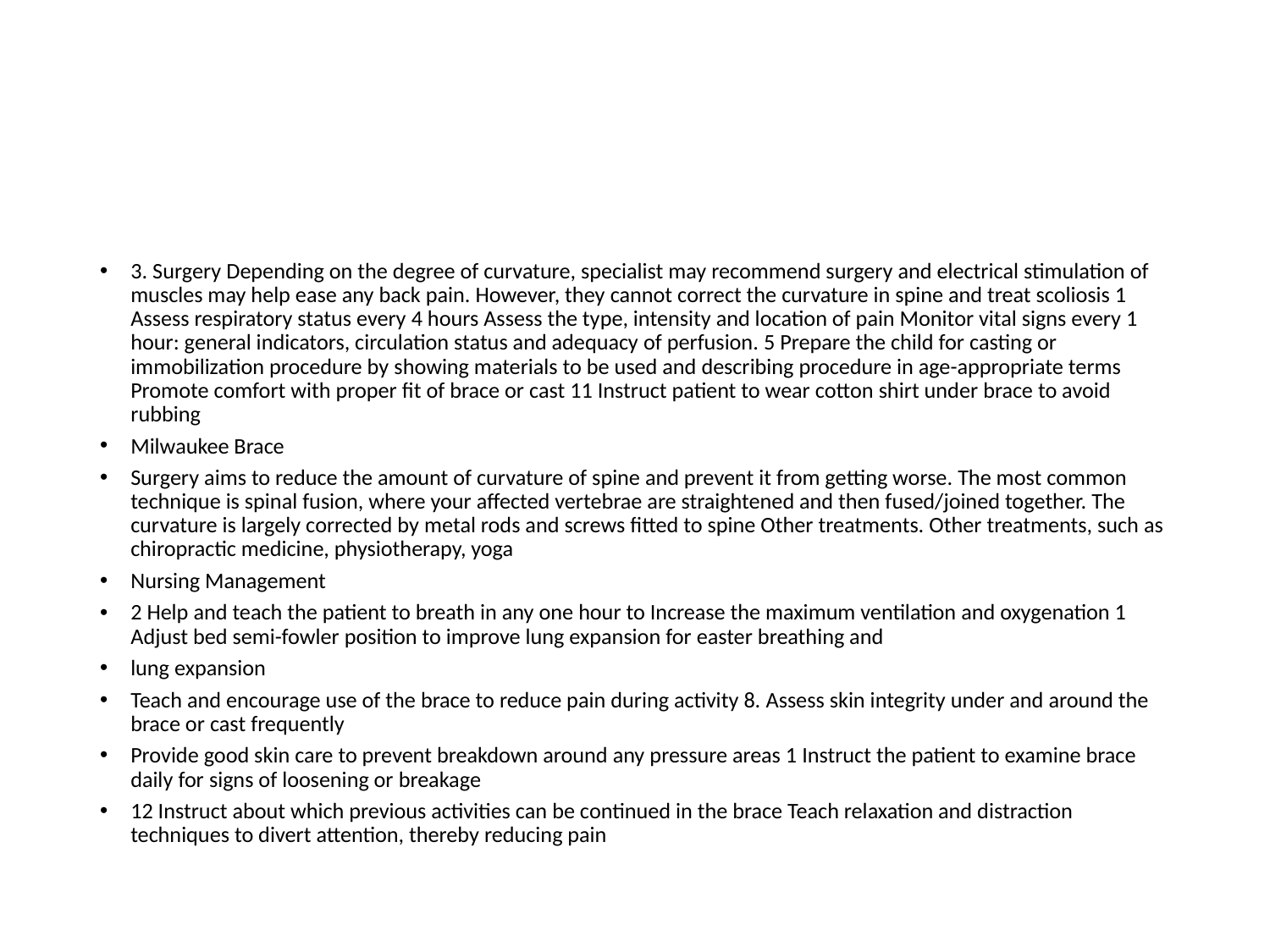

3. Surgery Depending on the degree of curvature, specialist may recommend surgery and electrical stimulation of muscles may help ease any back pain. However, they cannot correct the curvature in spine and treat scoliosis 1 Assess respiratory status every 4 hours Assess the type, intensity and location of pain Monitor vital signs every 1 hour: general indicators, circulation status and adequacy of perfusion. 5 Prepare the child for casting or immobilization procedure by showing materials to be used and describing procedure in age-appropriate terms Promote comfort with proper fit of brace or cast 11 Instruct patient to wear cotton shirt under brace to avoid rubbing
Milwaukee Brace
Surgery aims to reduce the amount of curvature of spine and prevent it from getting worse. The most common technique is spinal fusion, where your affected vertebrae are straightened and then fused/joined together. The curvature is largely corrected by metal rods and screws fitted to spine Other treatments. Other treatments, such as chiropractic medicine, physiotherapy, yoga
Nursing Management
2 Help and teach the patient to breath in any one hour to Increase the maximum ventilation and oxygenation 1 Adjust bed semi-fowler position to improve lung expansion for easter breathing and
lung expansion
Teach and encourage use of the brace to reduce pain during activity 8. Assess skin integrity under and around the brace or cast frequently
Provide good skin care to prevent breakdown around any pressure areas 1 Instruct the patient to examine brace daily for signs of loosening or breakage
12 Instruct about which previous activities can be continued in the brace Teach relaxation and distraction techniques to divert attention, thereby reducing pain